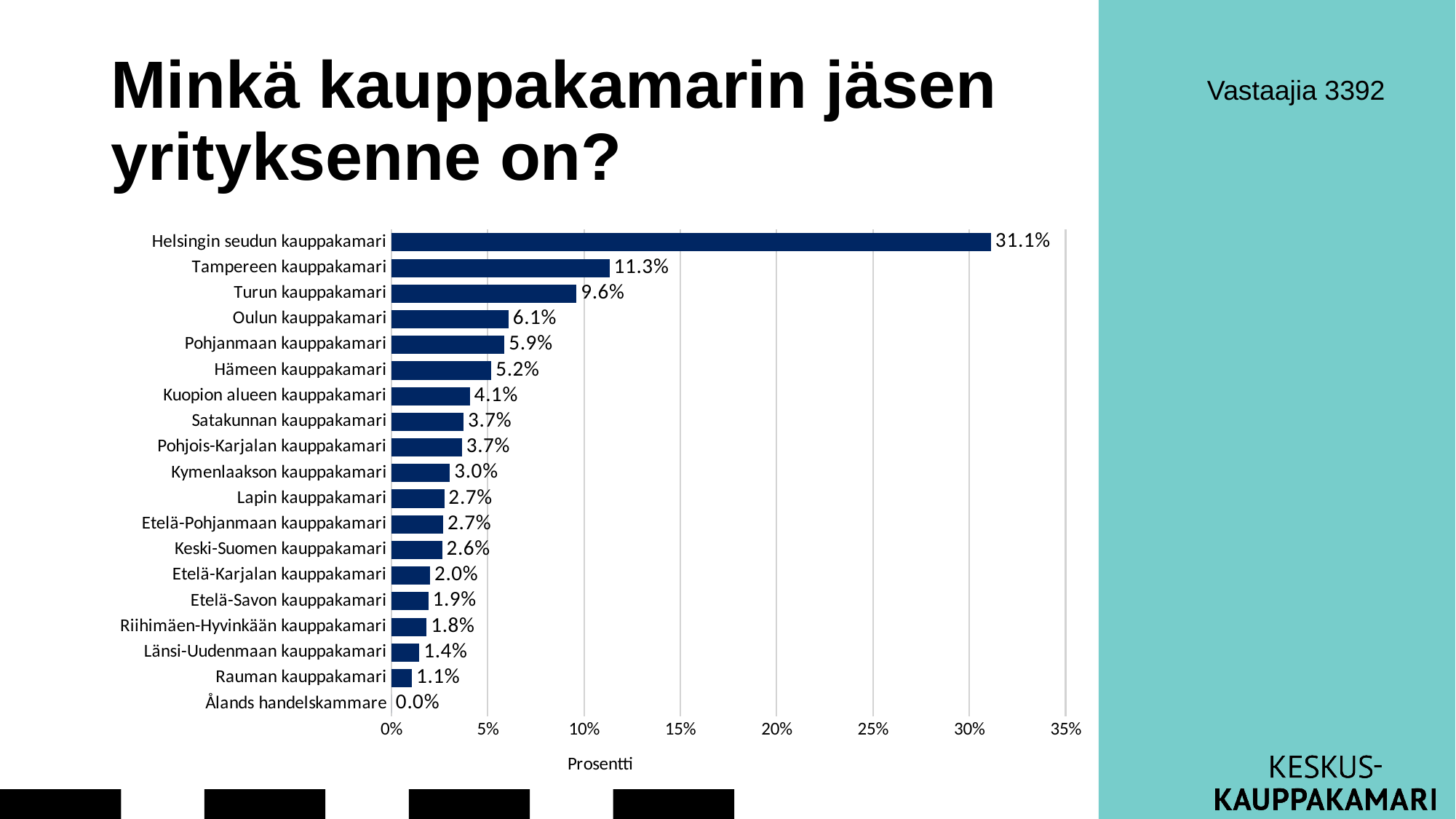

# Minkä kauppakamarin jäsen yrityksenne on?
Vastaajia 3392

### Chart

| Category |  |
|---|---|
| Ålands handelskammare | 0.0 |
| Rauman kauppakamari | 0.0106132075471698 |
| Länsi-Uudenmaan kauppakamari | 0.0144457547169811 |
| Riihimäen-Hyvinkään kauppakamari | 0.0182783018867925 |
| Etelä-Savon kauppakamari | 0.0191627358490566 |
| Etelä-Karjalan kauppakamari | 0.0200471698113208 |
| Keski-Suomen kauppakamari | 0.0262382075471698 |
| Etelä-Pohjanmaan kauppakamari | 0.0268278301886792 |
| Lapin kauppakamari | 0.0274174528301887 |
| Kymenlaakson kauppakamari | 0.0303655660377359 |
| Pohjois-Karjalan kauppakamari | 0.0365566037735849 |
| Satakunnan kauppakamari | 0.0374410377358491 |
| Kuopion alueen kauppakamari | 0.0406839622641509 |
| Hämeen kauppakamari | 0.0518867924528302 |
| Pohjanmaan kauppakamari | 0.0586674528301887 |
| Oulun kauppakamari | 0.0607311320754717 |
| Turun kauppakamari | 0.0961084905660377 |
| Tampereen kauppakamari | 0.113207547169811 |
| Helsingin seudun kauppakamari | 0.311320754716981 |